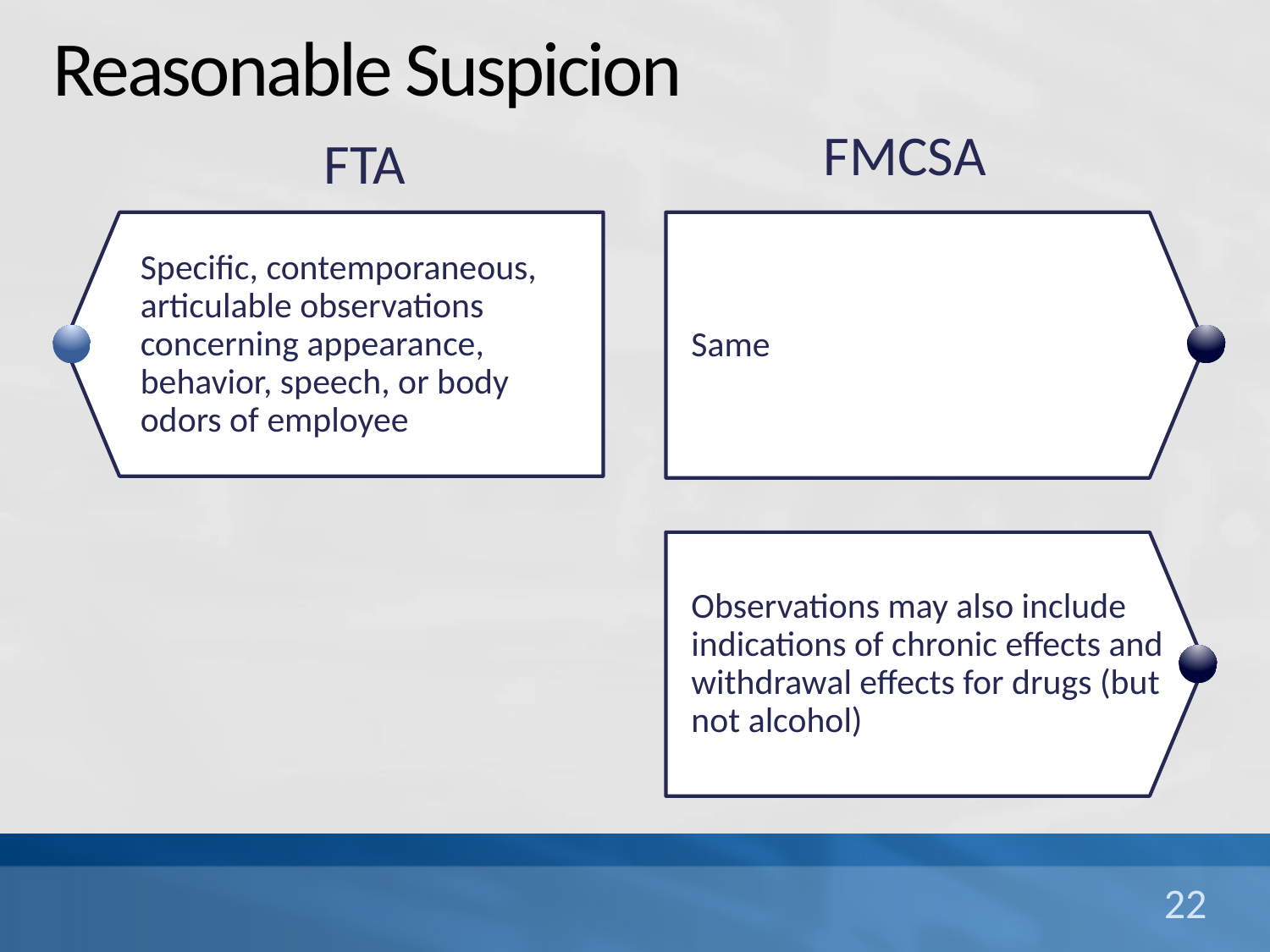

# Reasonable Suspicion
FMCSA
FTA
Same
Observations may also include indications of chronic effects and withdrawal effects for drugs (but not alcohol)
Specific, contemporaneous, articulable observations concerning appearance, behavior, speech, or body odors of employee